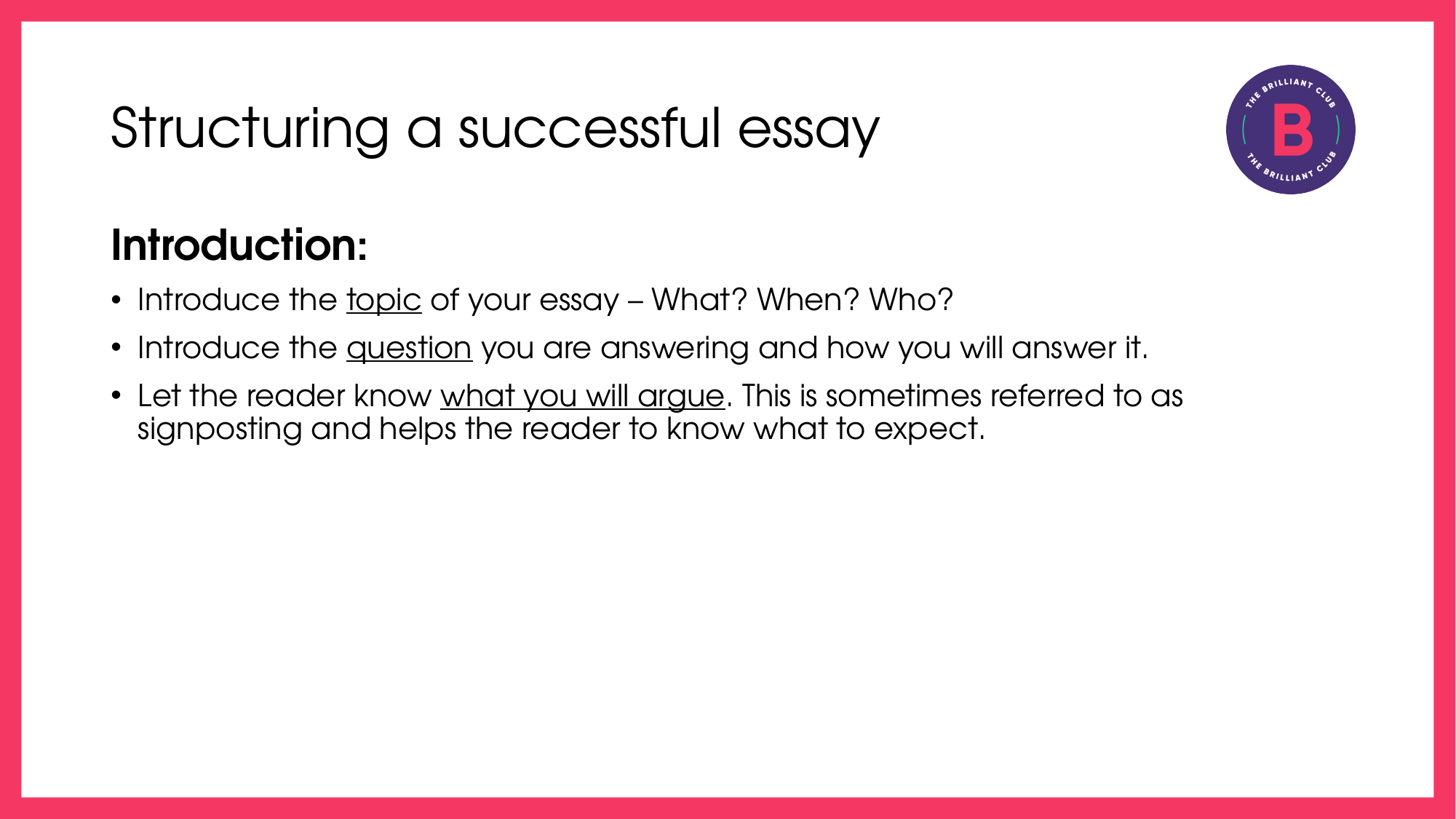

# Structuring a successful essay
Introduction:
Introduce the topic of your essay – What? When? Who?
Introduce the question you are answering and how you will answer it.
Let the reader know what you will argue. This is sometimes referred to as signposting and helps the reader to know what to expect.